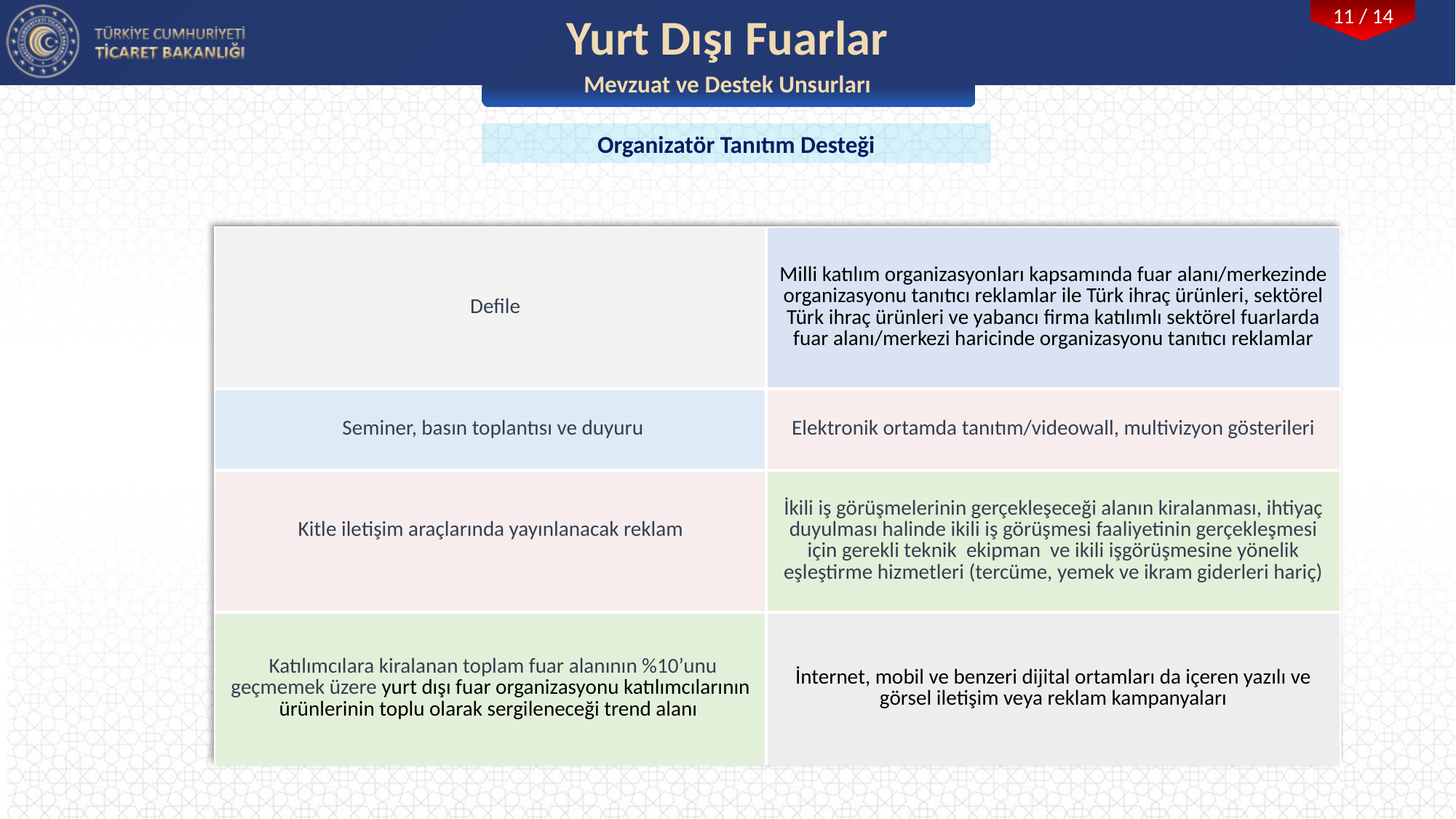

Yurt Dışı Fuarlar
Mevzuat ve Destek Unsurları
Organizatör Tanıtım Desteği
| Defile | Milli katılım organizasyonları kapsamında fuar alanı/merkezinde organizasyonu tanıtıcı reklamlar ile Türk ihraç ürünleri, sektörel Türk ihraç ürünleri ve yabancı firma katılımlı sektörel fuarlarda fuar alanı/merkezi haricinde organizasyonu tanıtıcı reklamlar |
| --- | --- |
| Seminer, basın toplantısı ve duyuru | Elektronik ortamda tanıtım/videowall, multivizyon gösterileri |
| Kitle iletişim araçlarında yayınlanacak reklam | İkili iş görüşmelerinin gerçekleşeceği alanın kiralanması, ihtiyaç duyulması halinde ikili iş görüşmesi faaliyetinin gerçekleşmesi için gerekli teknik ekipman ve ikili işgörüşmesine yönelik eşleştirme hizmetleri (tercüme, yemek ve ikram giderleri hariç) |
| Katılımcılara kiralanan toplam fuar alanının %10’unu geçmemek üzere yurt dışı fuar organizasyonu katılımcılarının ürünlerinin toplu olarak sergileneceği trend alanı | İnternet, mobil ve benzeri dijital ortamları da içeren yazılı ve görsel iletişim veya reklam kampanyaları |